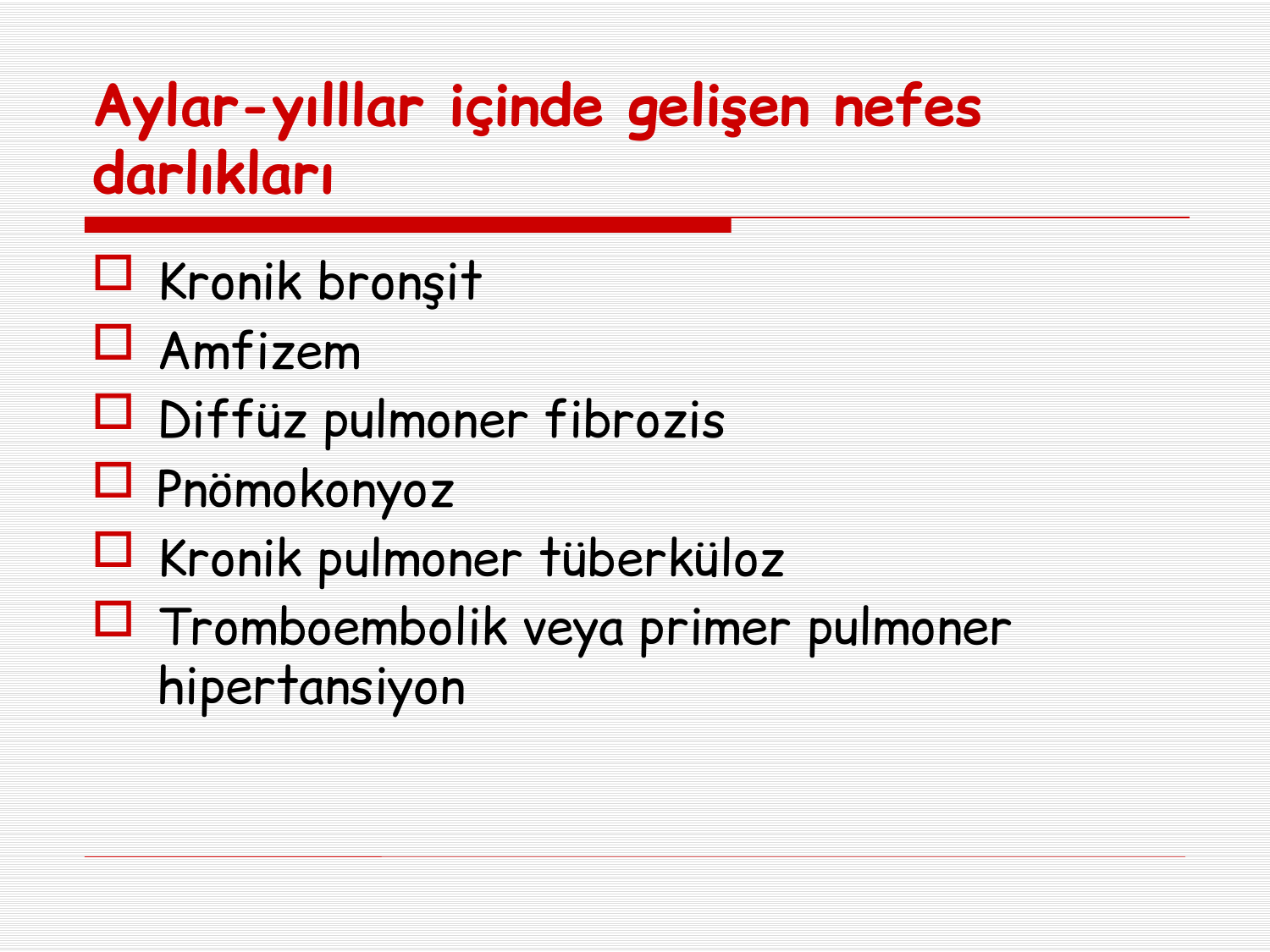

# Aylar-yılllar içinde gelişen nefes darlıkları
Kronik bronşit
Amfizem
Diffüz pulmoner fibrozis
Pnömokonyoz
Kronik pulmoner tüberküloz
Tromboembolik veya primer pulmoner hipertansiyon